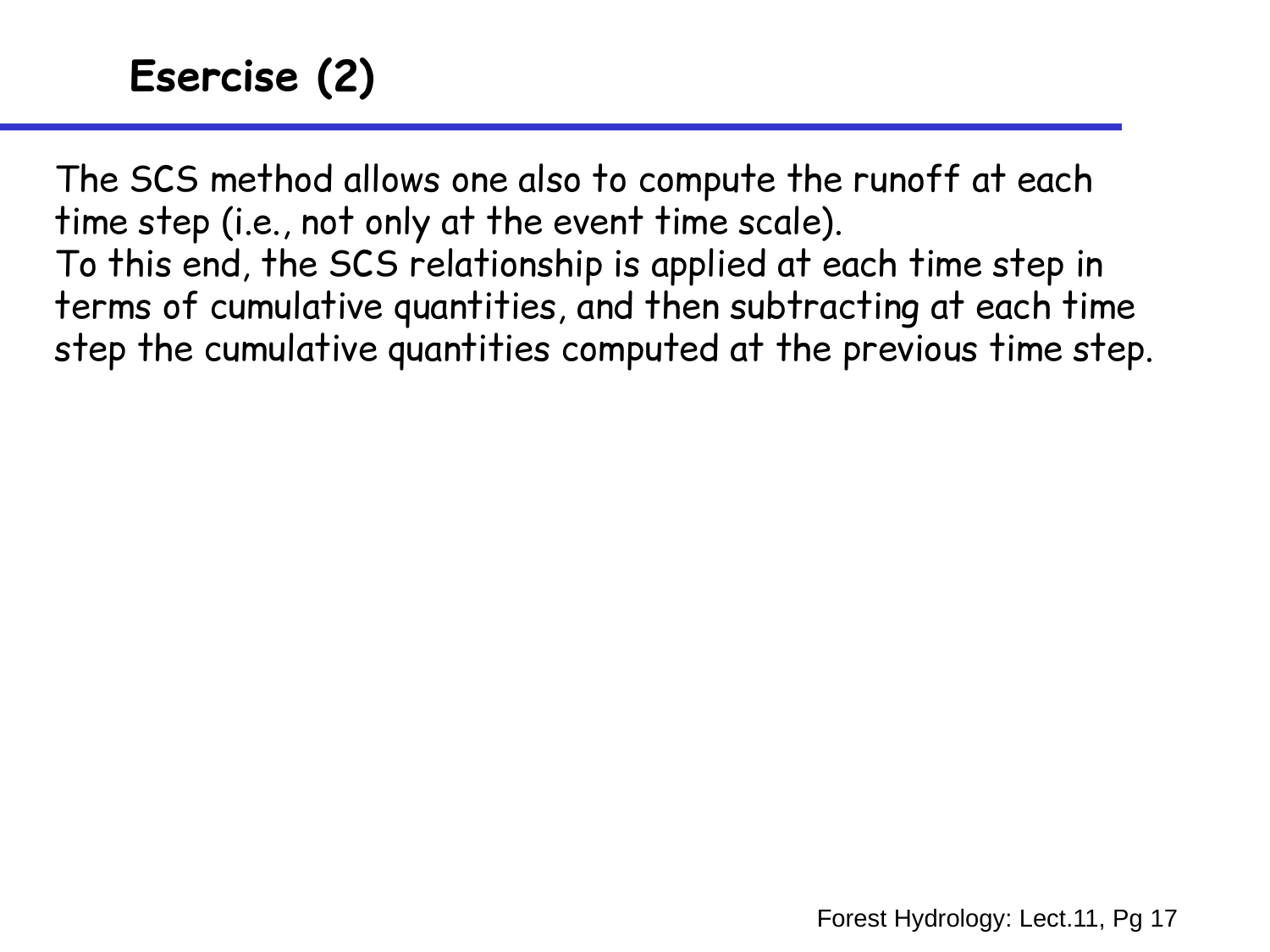

# Esercise (2)

The SCS method allows one also to compute the runoff at each time step (i.e., not only at the event time scale).
To this end, the SCS relationship is applied at each time step in terms of cumulative quantities, and then subtracting at each time step the cumulative quantities computed at the previous time step.